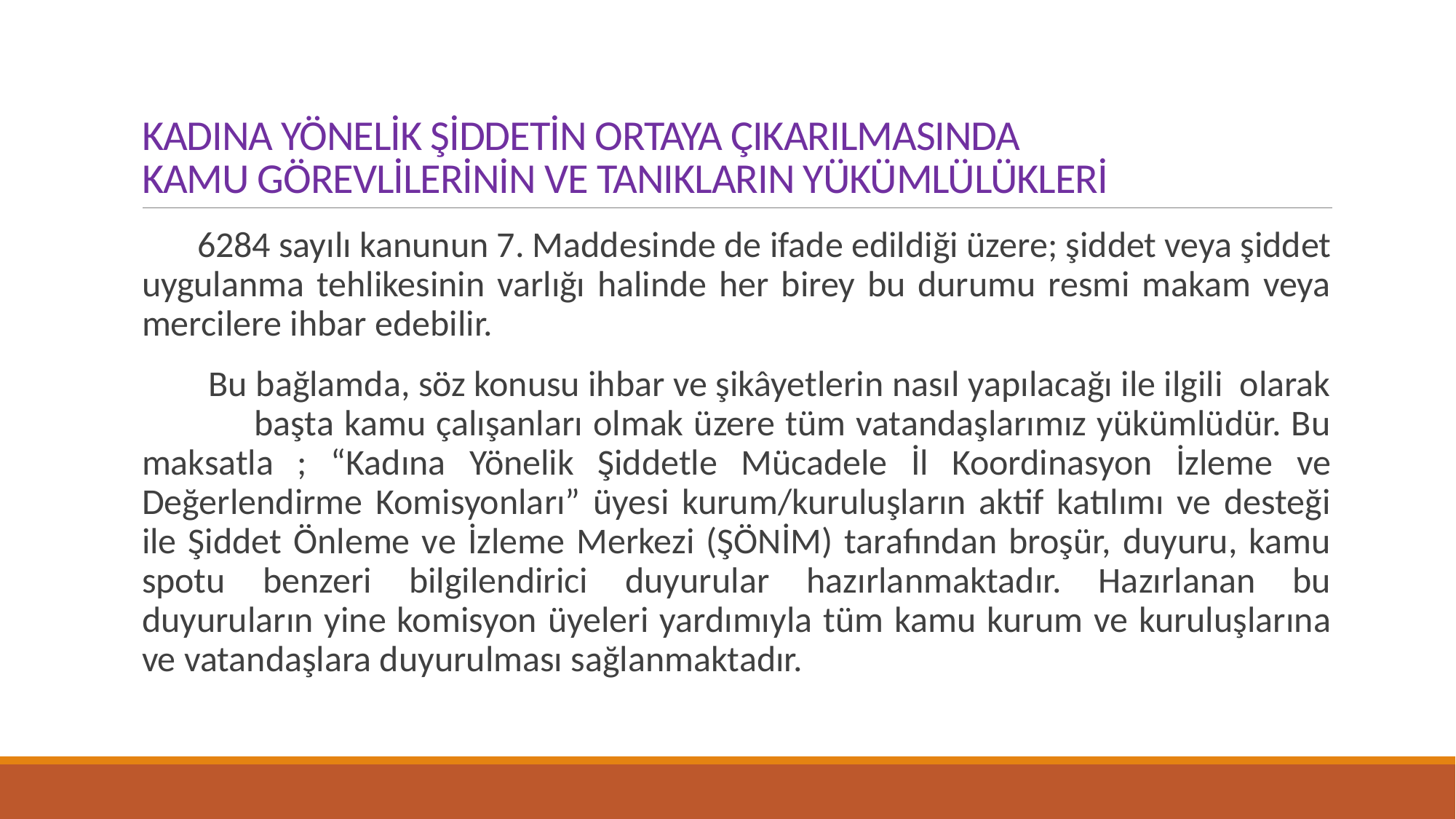

# KADINA YÖNELİK ŞİDDETİN ORTAYA ÇIKARILMASINDA KAMU GÖREVLİLERİNİN VE TANIKLARIN YÜKÜMLÜLÜKLERİ
        6284 sayılı kanunun 7. Maddesinde de ifade edildiği üzere; şiddet veya şiddet uygulanma tehlikesinin varlığı halinde her birey bu durumu resmi makam veya mercilere ihbar edebilir.
        Bu bağlamda, söz konusu ihbar ve şikâyetlerin nasıl yapılacağı ile ilgili  olarak            başta kamu çalışanları olmak üzere tüm vatandaşlarımız yükümlüdür. Bu maksatla ; “Kadına Yönelik Şiddetle Mücadele İl Koordinasyon İzleme ve Değerlendirme Komisyonları” üyesi kurum/kuruluşların aktif katılımı ve desteği ile Şiddet Önleme ve İzleme Merkezi (ŞÖNİM) tarafından broşür, duyuru, kamu spotu benzeri bilgilendirici duyurular hazırlanmaktadır. Hazırlanan bu duyuruların yine komisyon üyeleri yardımıyla tüm kamu kurum ve kuruluşlarına ve vatandaşlara duyurulması sağlanmaktadır.